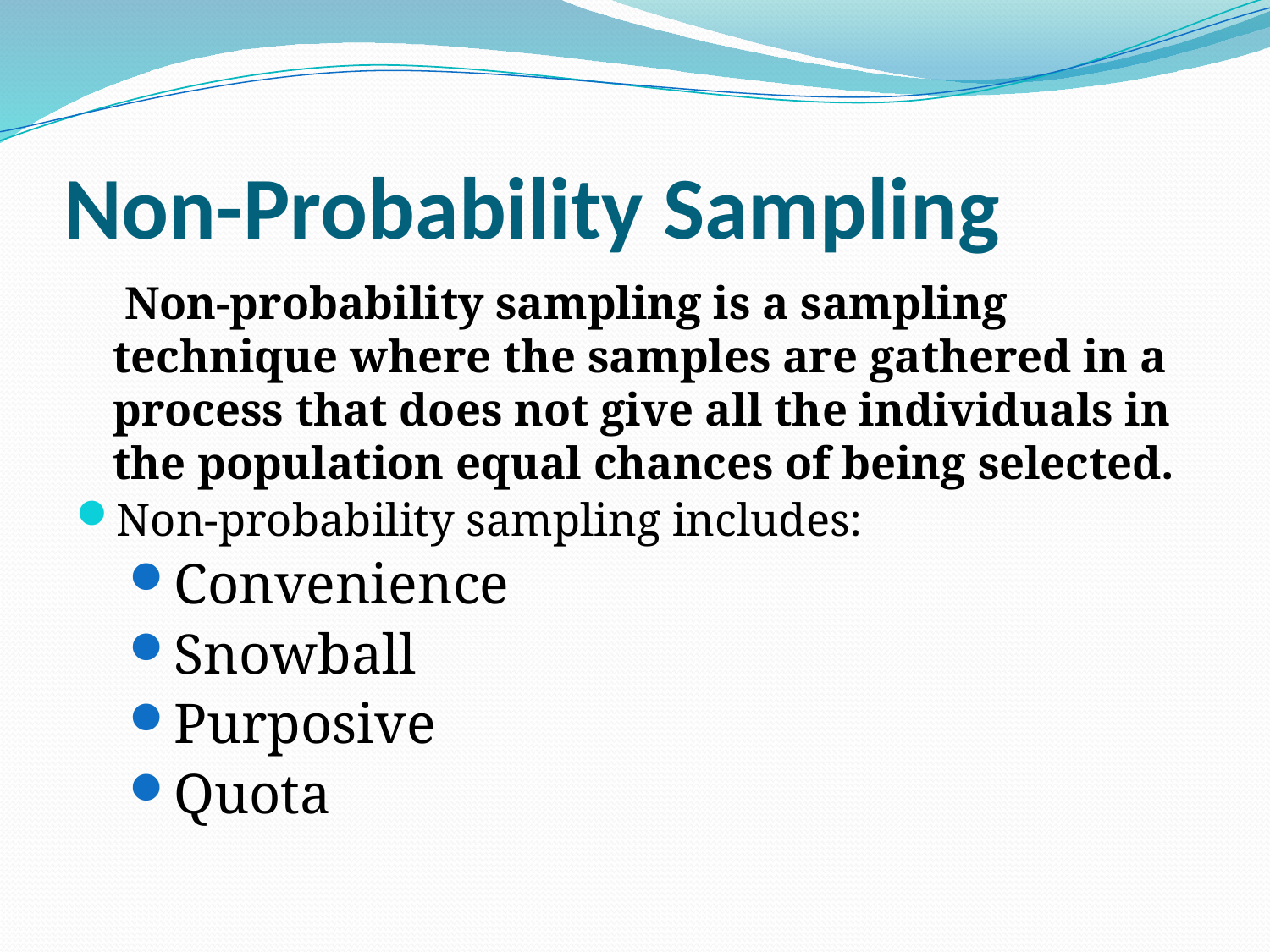

# Non-Probability Sampling
	 Non-probability sampling is a sampling technique where the samples are gathered in a process that does not give all the individuals in the population equal chances of being selected.
Non-probability sampling includes:
Convenience
Snowball
Purposive
Quota